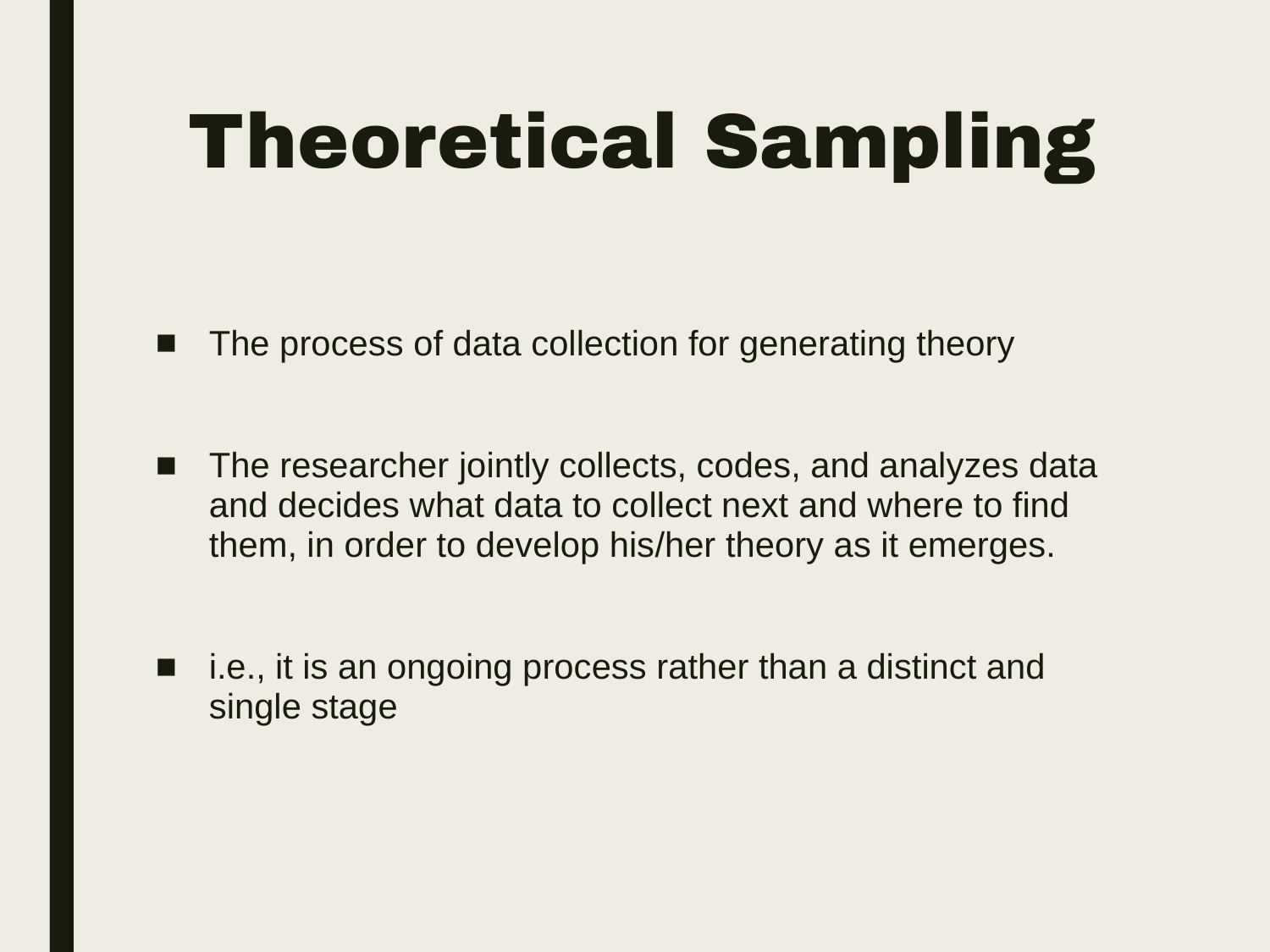

# Theoretical Sampling
The process of data collection for generating theory

The researcher jointly collects, codes, and analyzes data and decides what data to collect next and where to find them, in order to develop his/her theory as it emerges.

i.e., it is an ongoing process rather than a distinct and single stage